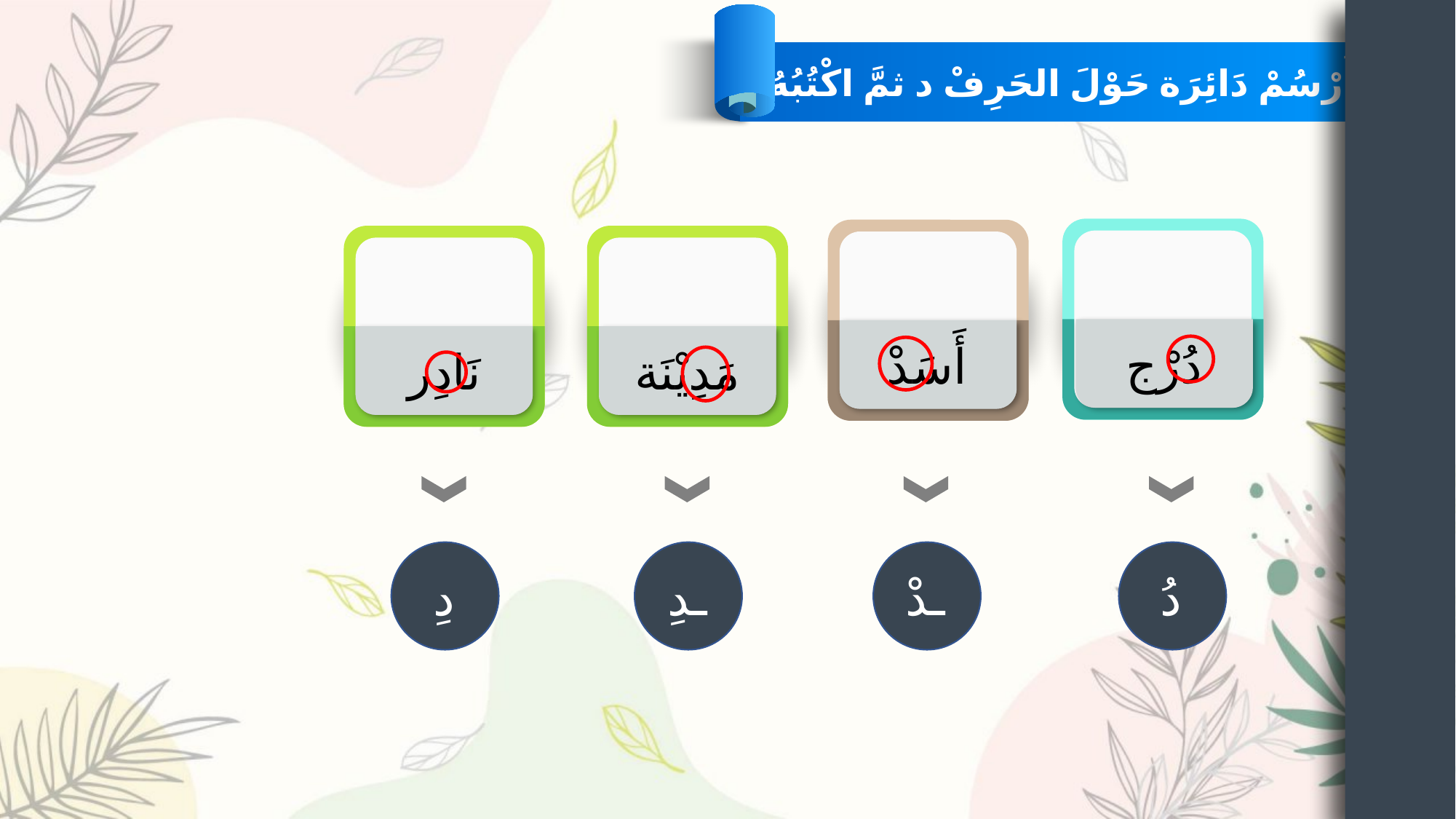

أَرْسُمْ دَائِرَة حَوْلَ الحَرِفْ د ثمَّ اكْتُبُهُ :

دُرْج

أَسَدْ

نَادِر

مَدِيْنَة

دِ
ـدِ
ـدْ
دُ